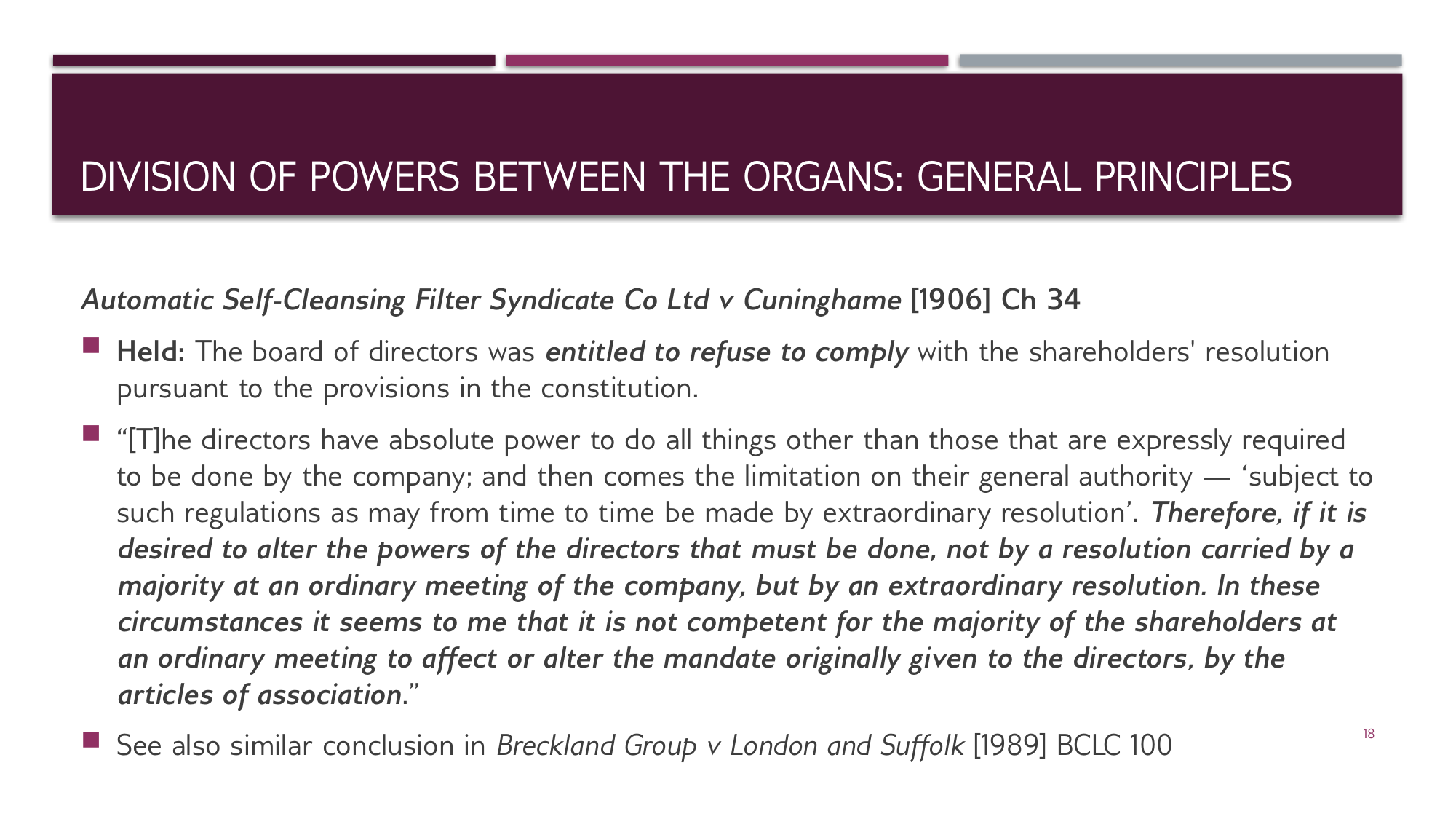

# Division of powers between the organs: general principles
Automatic Self-Cleansing Filter Syndicate Co Ltd v Cuninghame [1906] Ch 34
Held: The board of directors was entitled to refuse to comply with the shareholders' resolution pursuant to the provisions in the constitution.
“[T]he directors have absolute power to do all things other than those that are expressly required to be done by the company; and then comes the limitation on their general authority — ‘subject to such regulations as may from time to time be made by extraordinary resolution’. Therefore, if it is desired to alter the powers of the directors that must be done, not by a resolution carried by a majority at an ordinary meeting of the company, but by an extraordinary resolution. In these circumstances it seems to me that it is not competent for the majority of the shareholders at an ordinary meeting to affect or alter the mandate originally given to the directors, by the articles of association.”
See also similar conclusion in Breckland Group v London and Suffolk [1989] BCLC 100
18